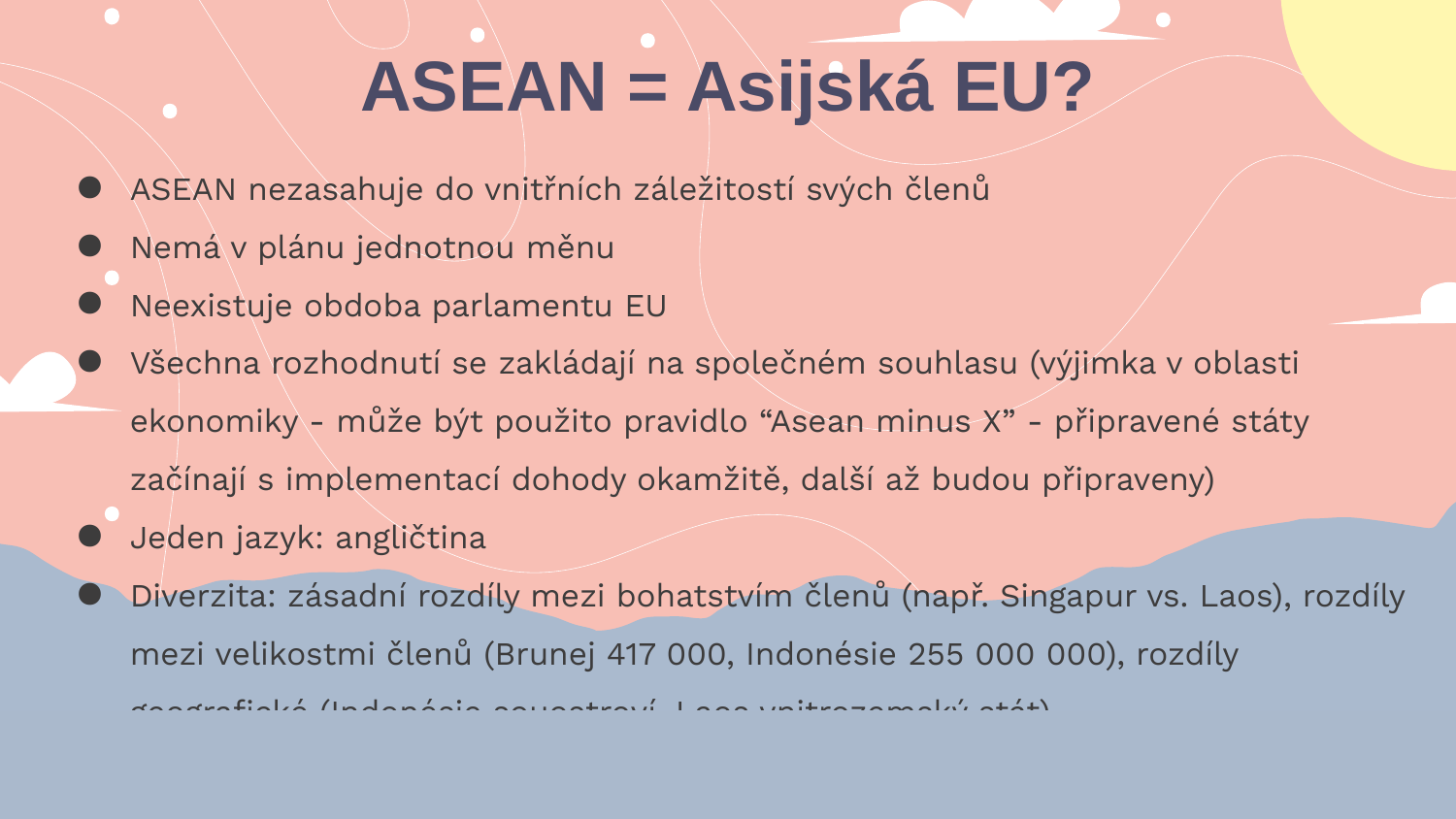

# ASEAN = Asijská EU?
ASEAN nezasahuje do vnitřních záležitostí svých členů
Nemá v plánu jednotnou měnu
Neexistuje obdoba parlamentu EU
Všechna rozhodnutí se zakládají na společném souhlasu (výjimka v oblasti ekonomiky - může být použito pravidlo “Asean minus X” - připravené státy začínají s implementací dohody okamžitě, další až budou připraveny)
Jeden jazyk: angličtina
Diverzita: zásadní rozdíly mezi bohatstvím členů (např. Singapur vs. Laos), rozdíly mezi velikostmi členů (Brunej 417 000, Indonésie 255 000 000), rozdíly geografické (Indonésie souostroví, Laos vnitrozemský stát)